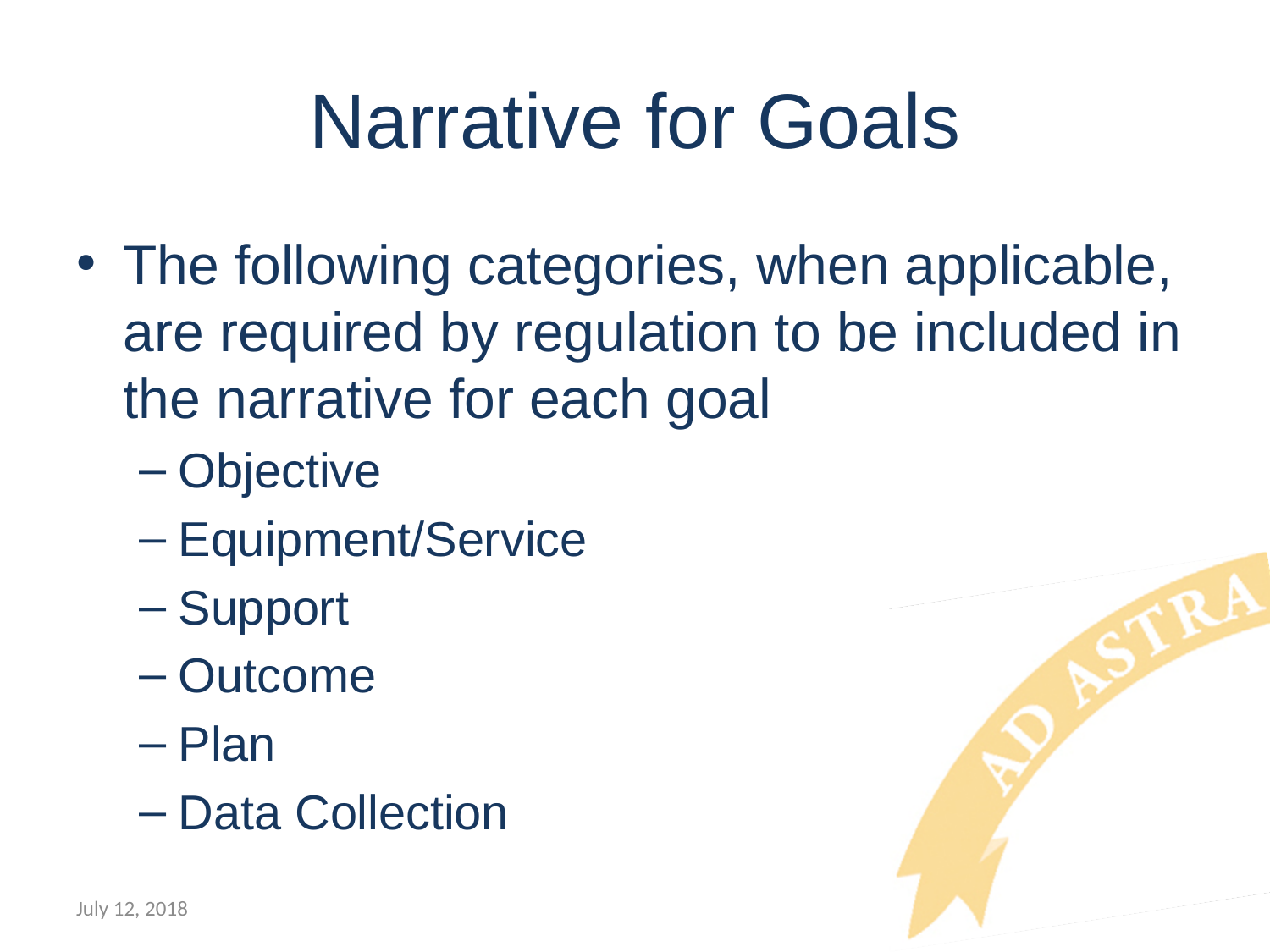

# Narrative for Goals
The following categories, when applicable, are required by regulation to be included in the narrative for each goal
Objective
Equipment/Service
Support
Outcome
Plan
Data Collection

July 12, 2018